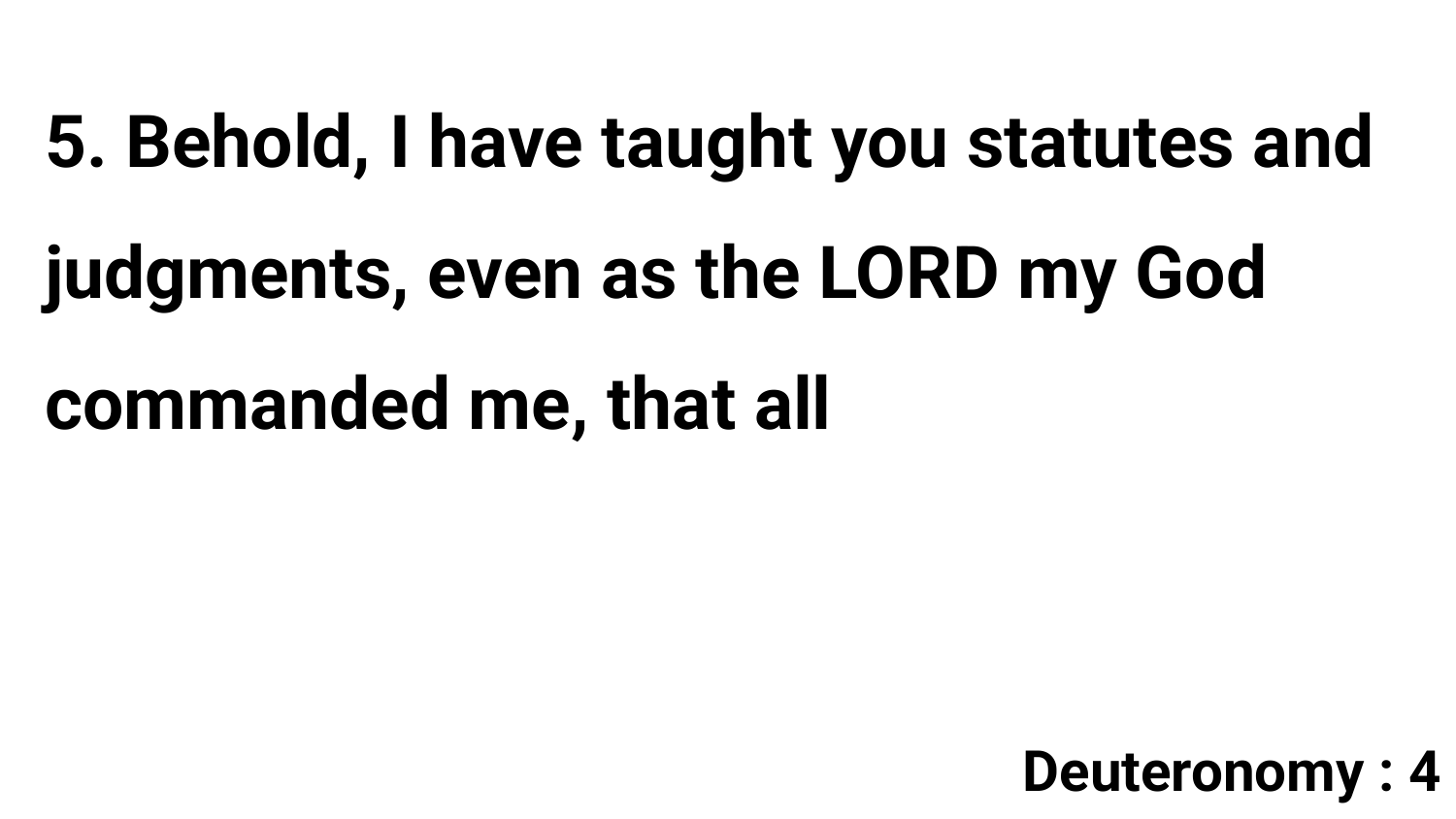

5. Behold, I have taught you statutes and judgments, even as the LORD my God commanded me, that all
Deuteronomy : 4